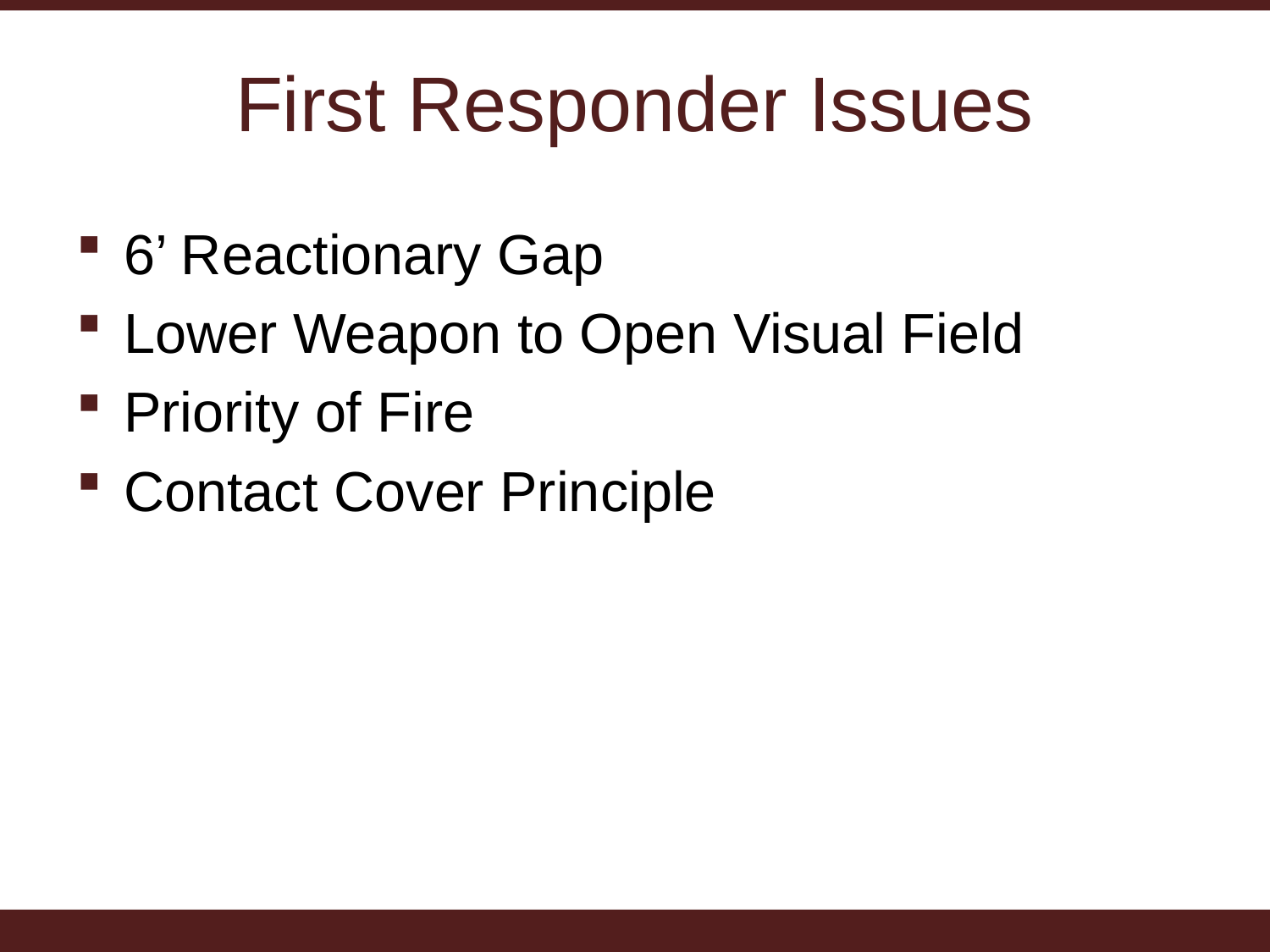

# First Responder Issues
6’ Reactionary Gap
Lower Weapon to Open Visual Field
Priority of Fire
Contact Cover Principle